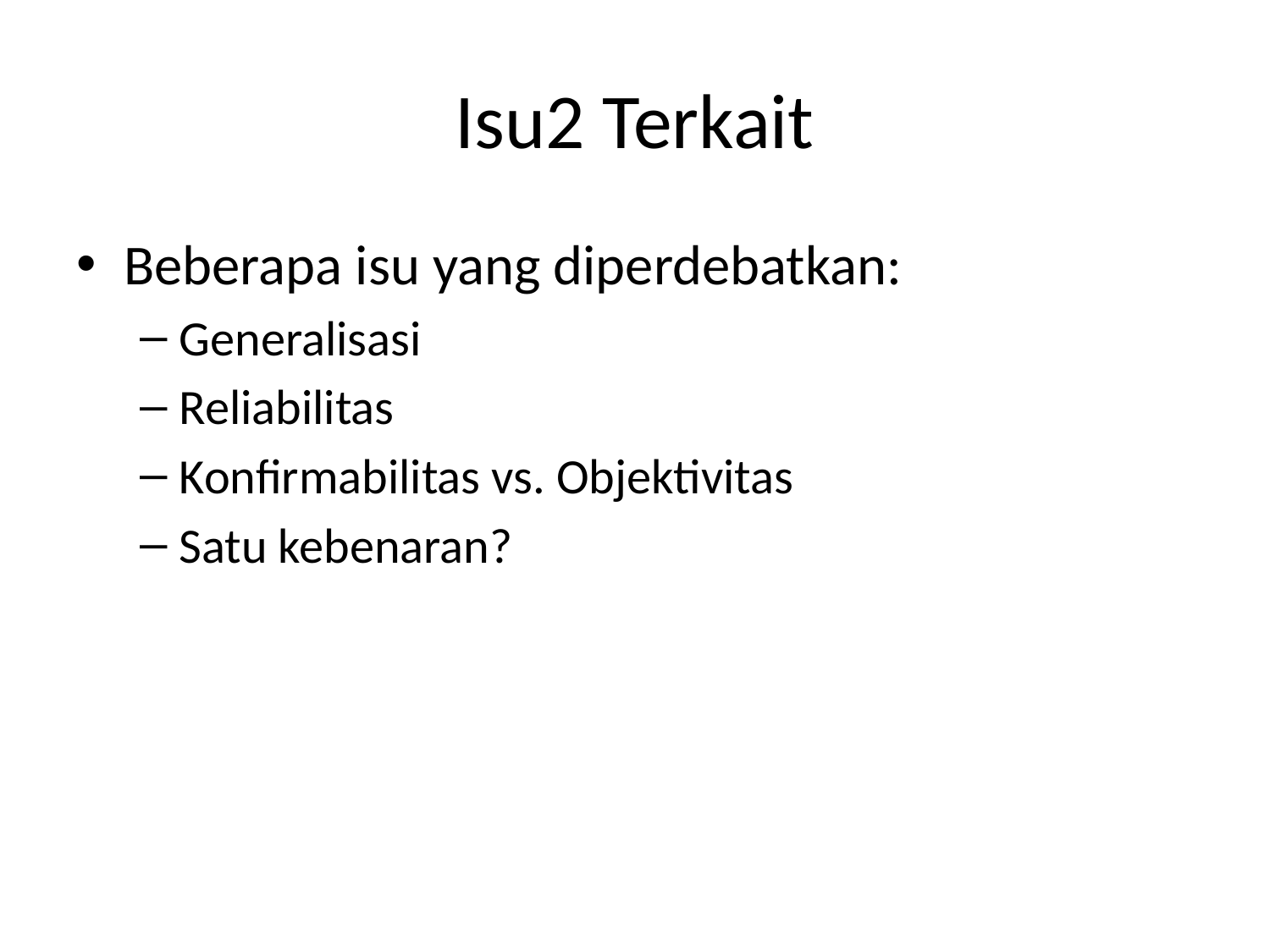

# Isu2 Terkait
Beberapa isu yang diperdebatkan:
Generalisasi
Reliabilitas
Konfirmabilitas vs. Objektivitas
Satu kebenaran?